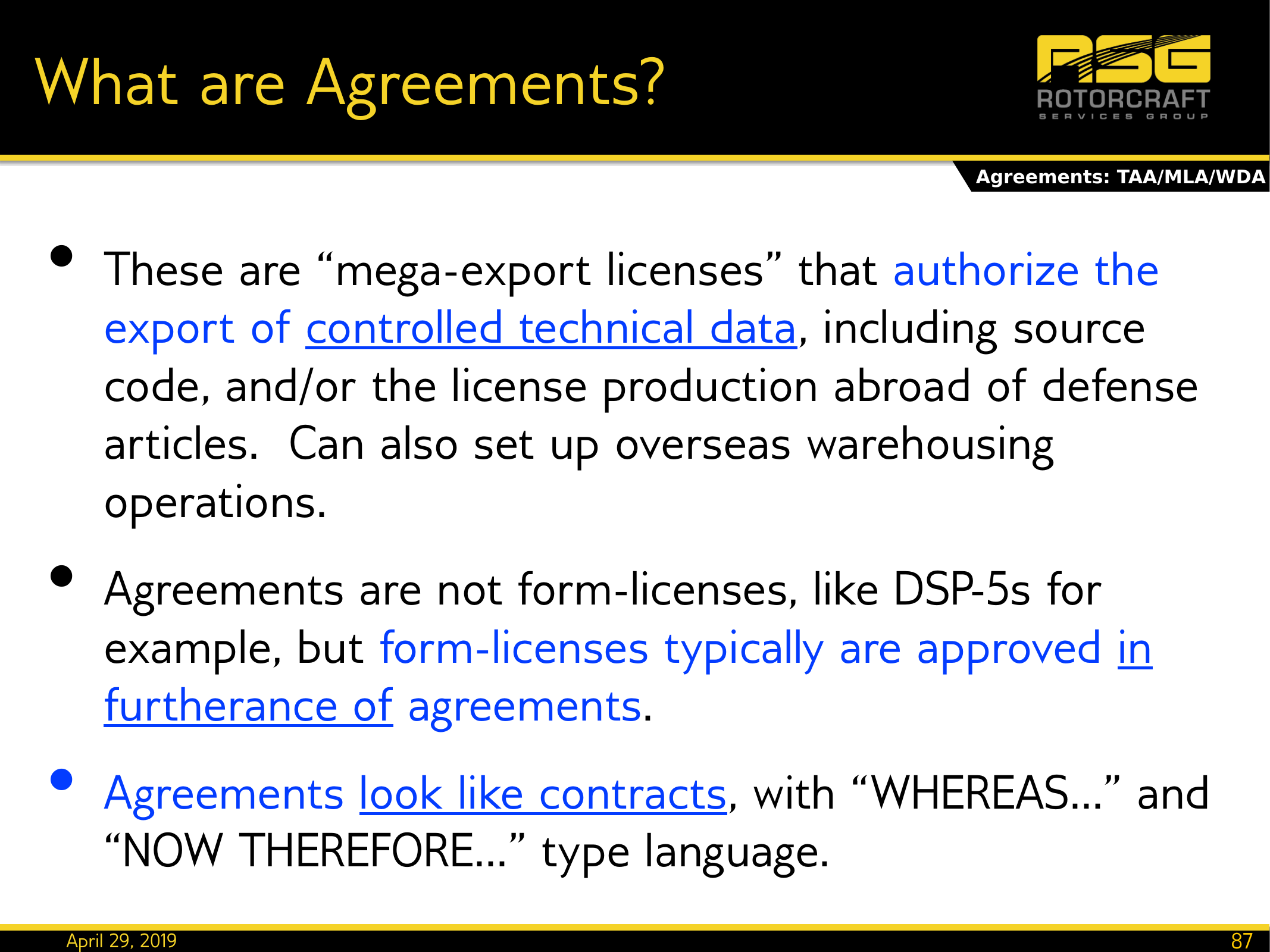

# What are Agreements?
Agreements: TAA/MLA/WDA
These are “mega-export licenses” that authorize the export of controlled technical data, including source code, and/or the license production abroad of defense articles.  Can also set up overseas warehousing operations.
Agreements are not form-licenses, like DSP-5s for example, but form-licenses typically are approved in furtherance of agreements.
Agreements look like contracts, with “WHEREAS...” and “NOW THEREFORE...” type language.
87